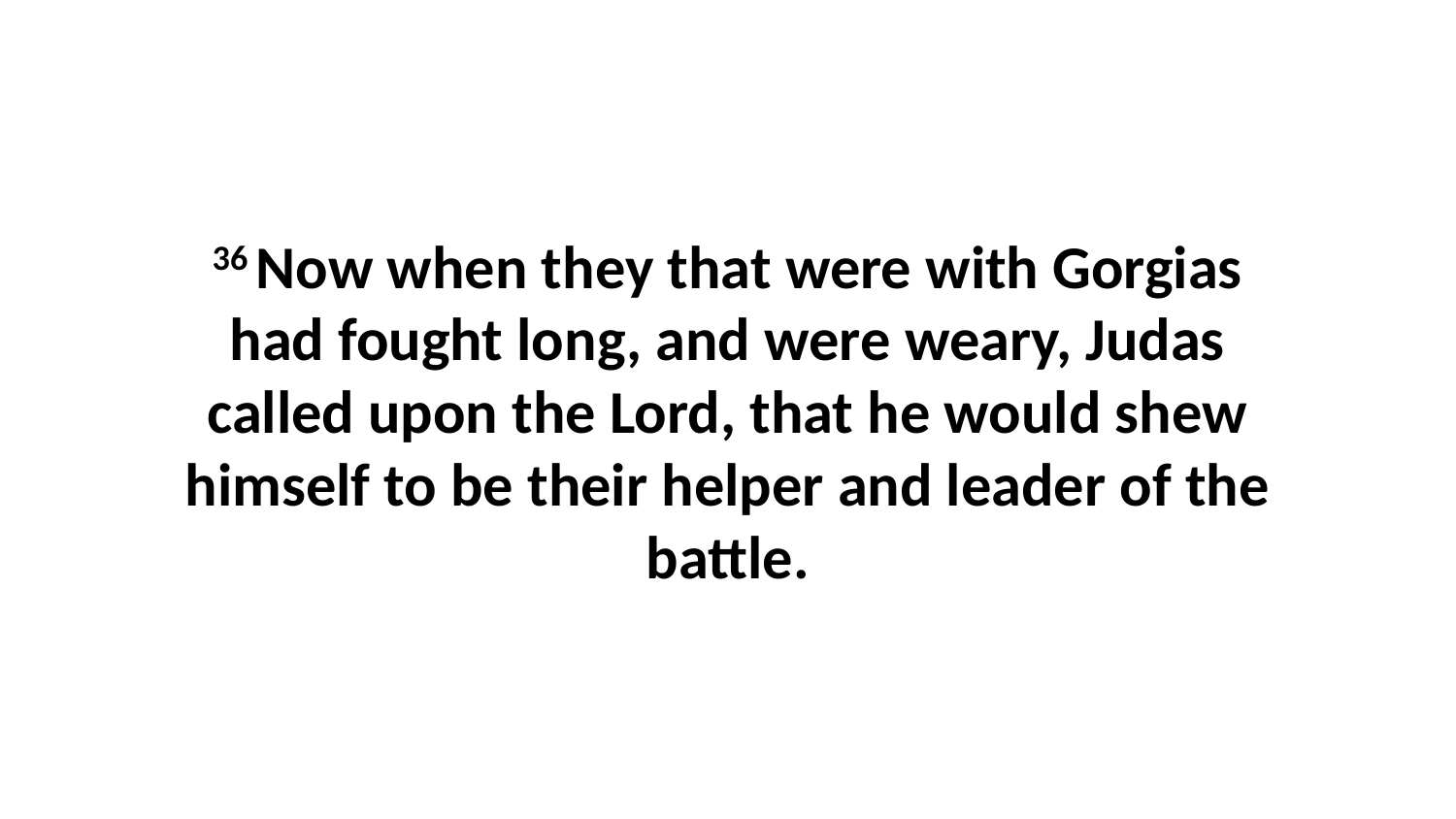

36 Now when they that were with Gorgias had fought long, and were weary, Judas called upon the Lord, that he would shew himself to be their helper and leader of the battle.